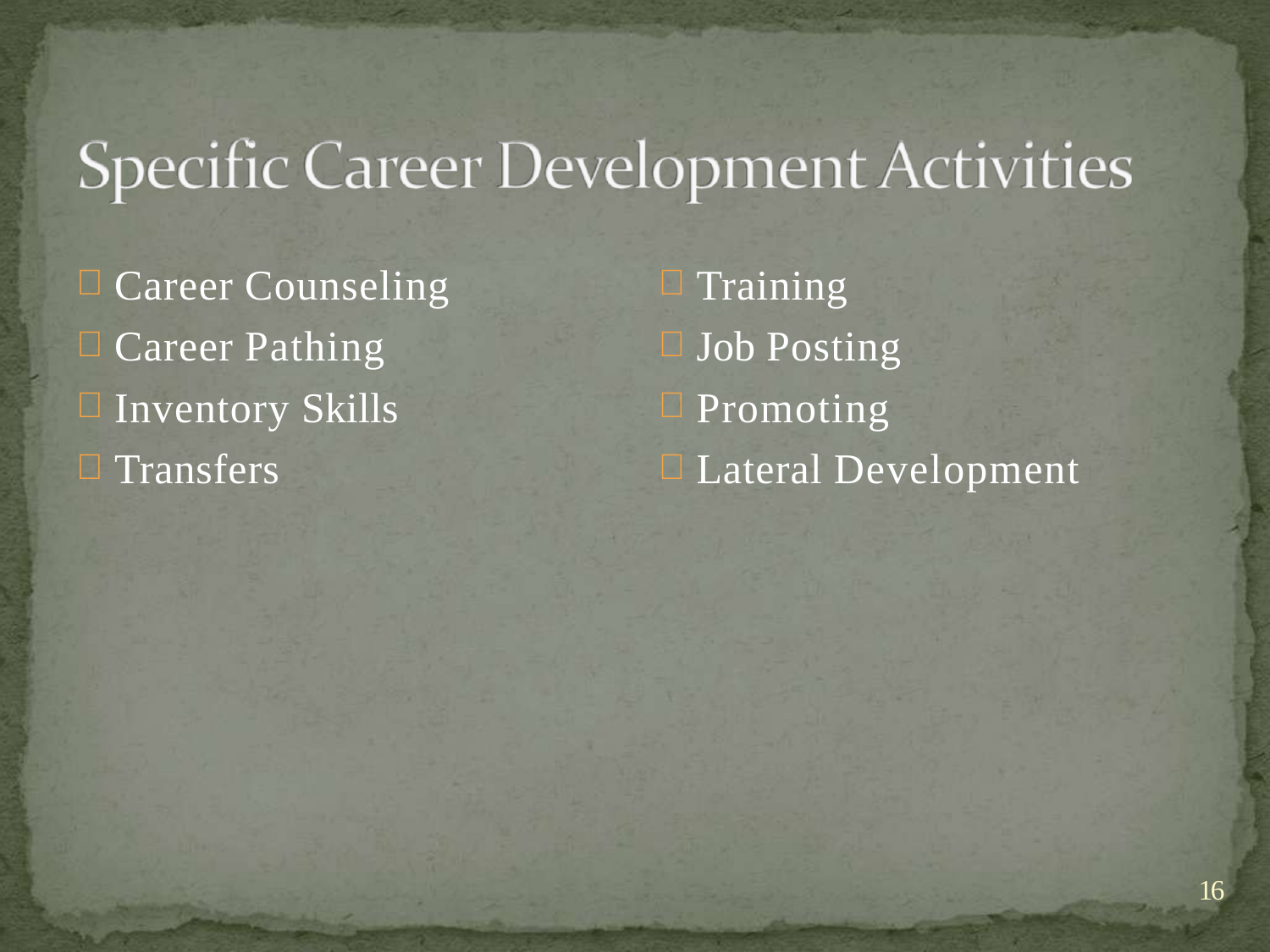

Career Counseling
Career Pathing
Inventory Skills
Transfers
Training
Job Posting
Promoting
Lateral Development
16